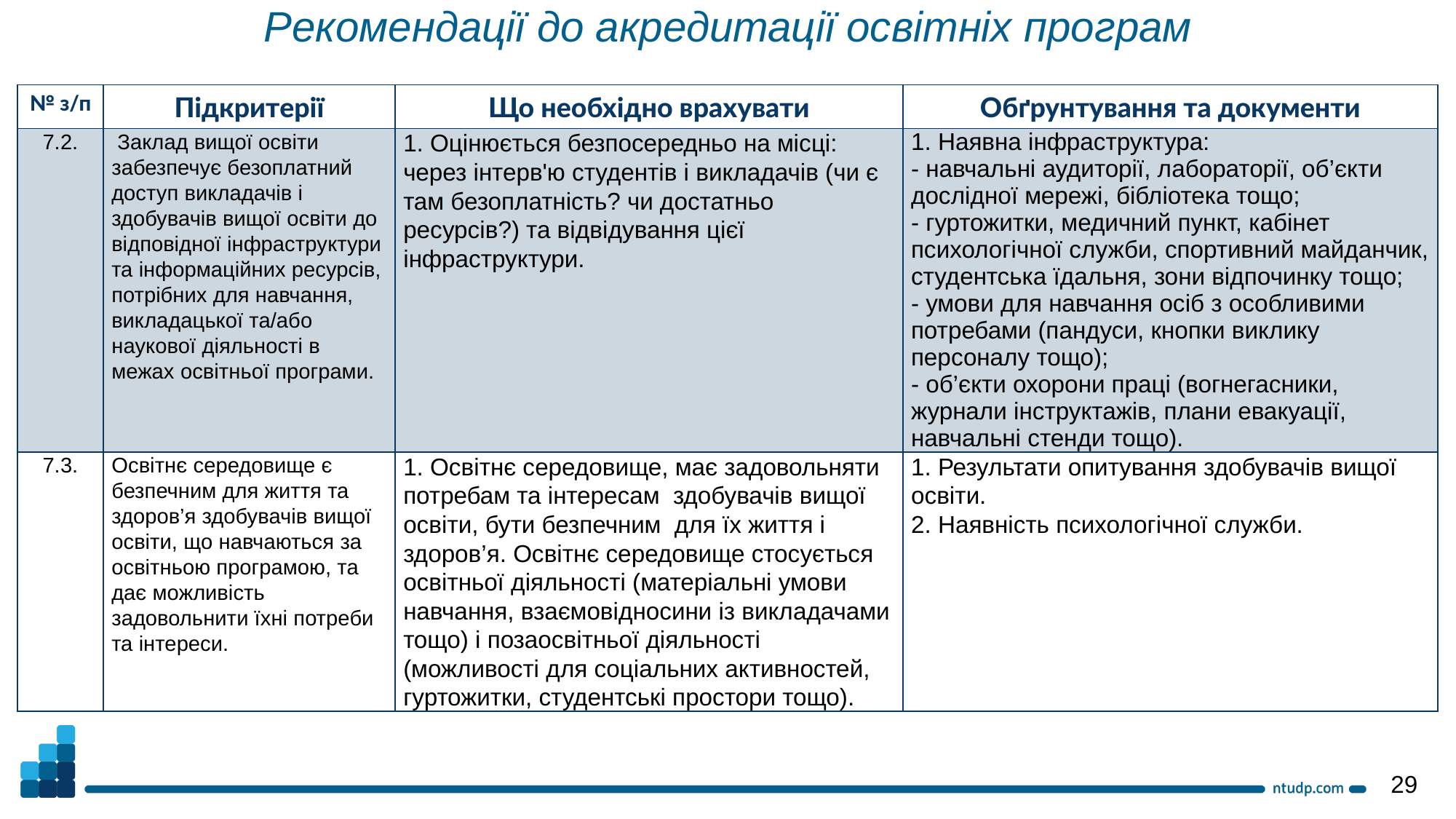

Рекомендації до акредитації освітніх програм
| № з/п | Підкритерії | Що необхідно врахувати | Обґрунтування та документи |
| --- | --- | --- | --- |
| 7.2. | Заклад вищої освіти забезпечує безоплатний доступ викладачів і здобувачів вищої освіти до відповідної інфраструктури та інформаційних ресурсів, потрібних для навчання, викладацької та/або наукової діяльності в межах освітньої програми. | 1. Оцінюється безпосередньо на місці: через інтерв'ю студентів і викладачів (чи є там безоплатність? чи достатньо ресурсів?) та відвідування цієї інфраструктури. | 1. Наявна інфраструктура: - навчальні аудиторії, лабораторії, об’єкти дослідної мережі, бібліотека тощо; - гуртожитки, медичний пункт, кабінет психологічної служби, спортивний майданчик, студентська їдальня, зони відпочинку тощо; - умови для навчання осіб з особливими потребами (пандуси, кнопки виклику персоналу тощо); - об’єкти охорони праці (вогнегасники, журнали інструктажів, плани евакуації, навчальні стенди тощо). |
| 7.3. | Освітнє середовище є безпечним для життя та здоров’я здобувачів вищої освіти, що навчаються за освітньою програмою, та дає можливість задовольнити їхні потреби та інтереси. | 1. Освітнє середовище, має задовольняти потребам та інтересам здобувачів вищої освіти, бути безпечним для їх життя і здоров’я. Освітнє середовище стосується освітньої діяльності (матеріальні умови навчання, взаємовідносини із викладачами тощо) і позаосвітньої діяльності (можливості для соціальних активностей, гуртожитки, студентські простори тощо). | 1. Результати опитування здобувачів вищої освіти. 2. Наявність психологічної служби. |